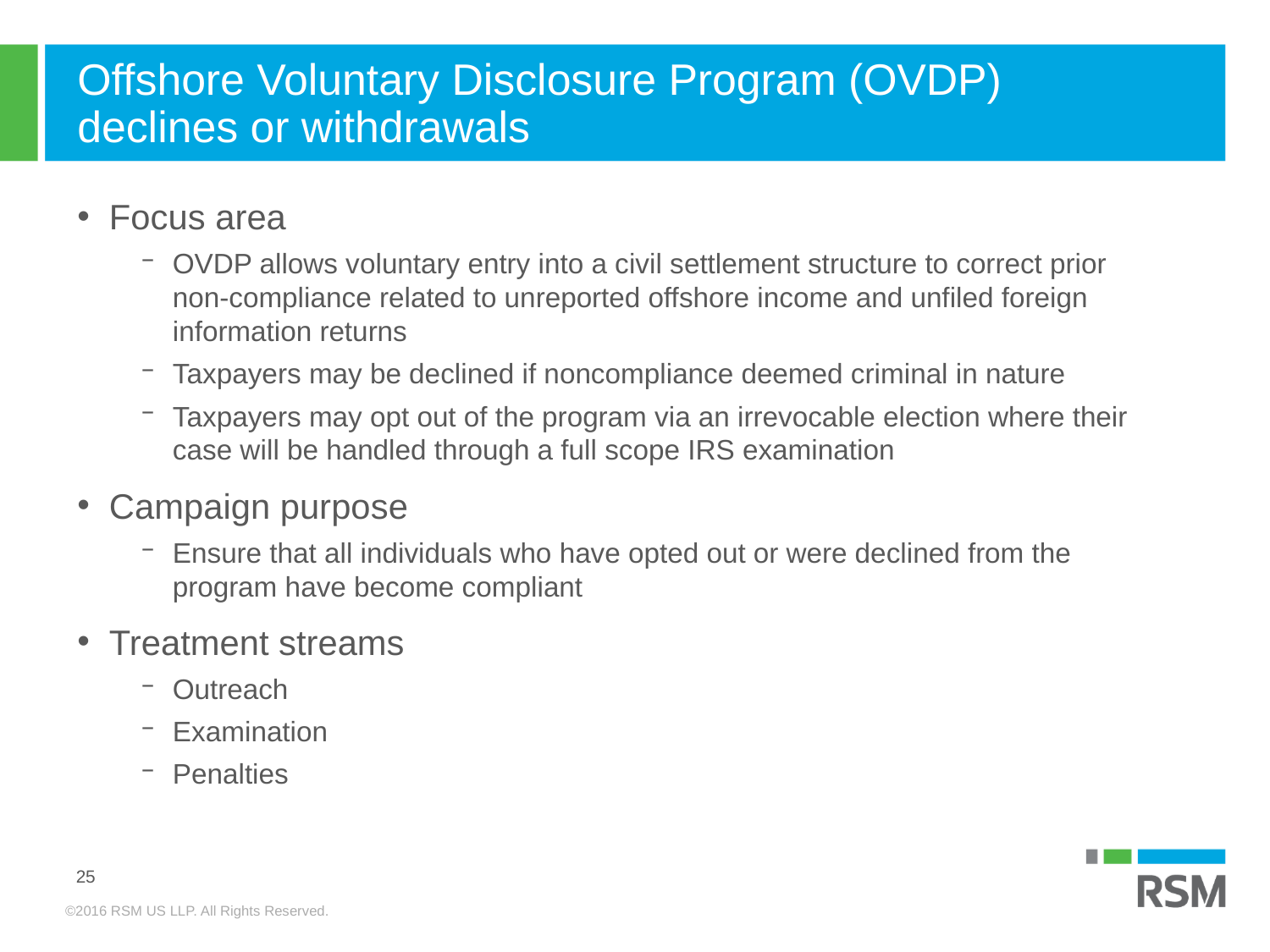

# Offshore Voluntary Disclosure Program (OVDP) declines or withdrawals
Focus area
OVDP allows voluntary entry into a civil settlement structure to correct prior non-compliance related to unreported offshore income and unfiled foreign information returns
Taxpayers may be declined if noncompliance deemed criminal in nature
Taxpayers may opt out of the program via an irrevocable election where their case will be handled through a full scope IRS examination
Campaign purpose
Ensure that all individuals who have opted out or were declined from the program have become compliant
Treatment streams
Outreach
Examination
Penalties
25